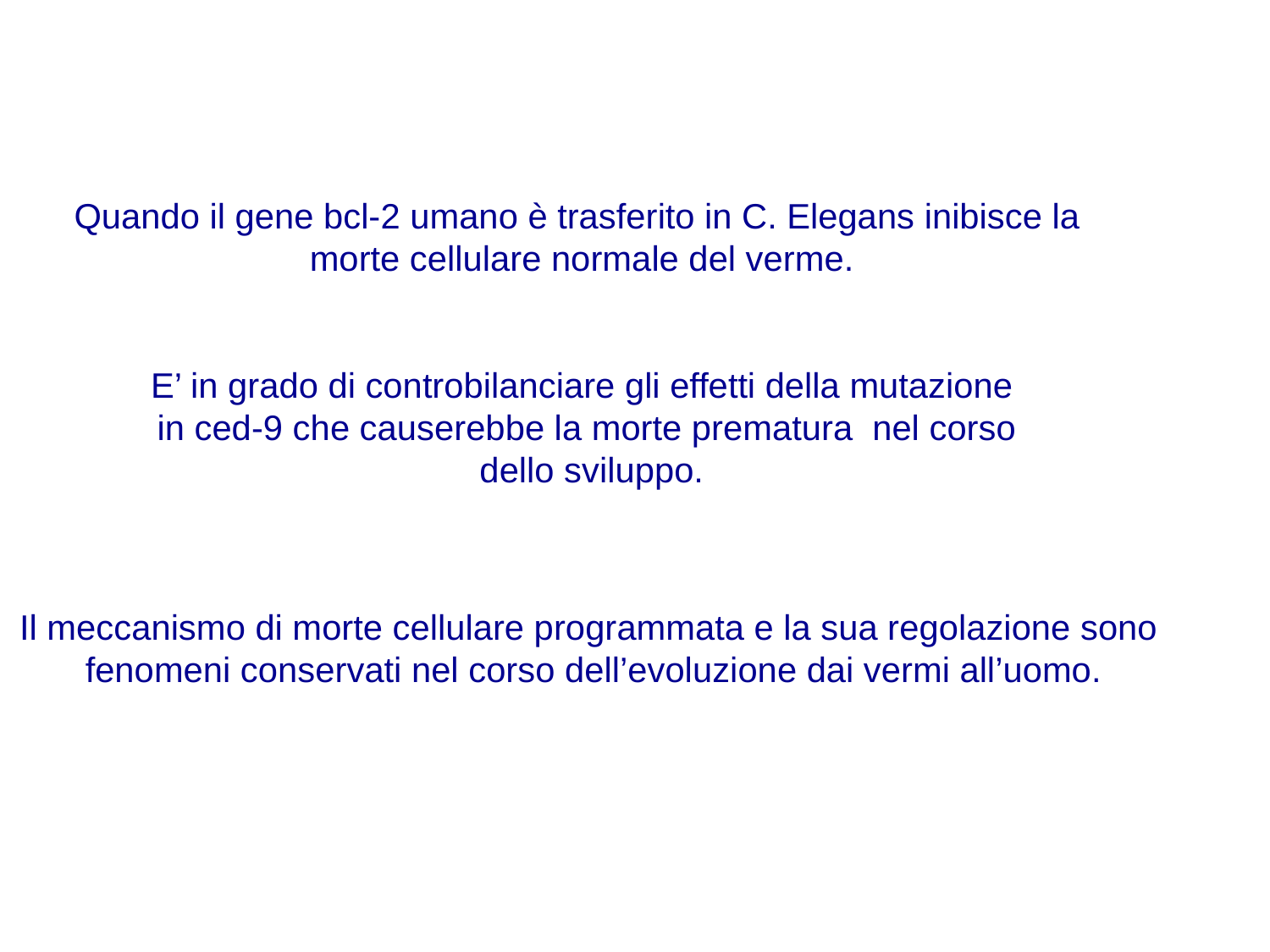

Quando il gene bcl-2 umano è trasferito in C. Elegans inibisce la
morte cellulare normale del verme.

E’ in grado di controbilanciare gli effetti della mutazione
 in ced-9 che causerebbe la morte prematura  nel corso
  dello sviluppo.
Il meccanismo di morte cellulare programmata e la sua regolazione sono
fenomeni conservati nel corso dell’evoluzione dai vermi all’uomo.